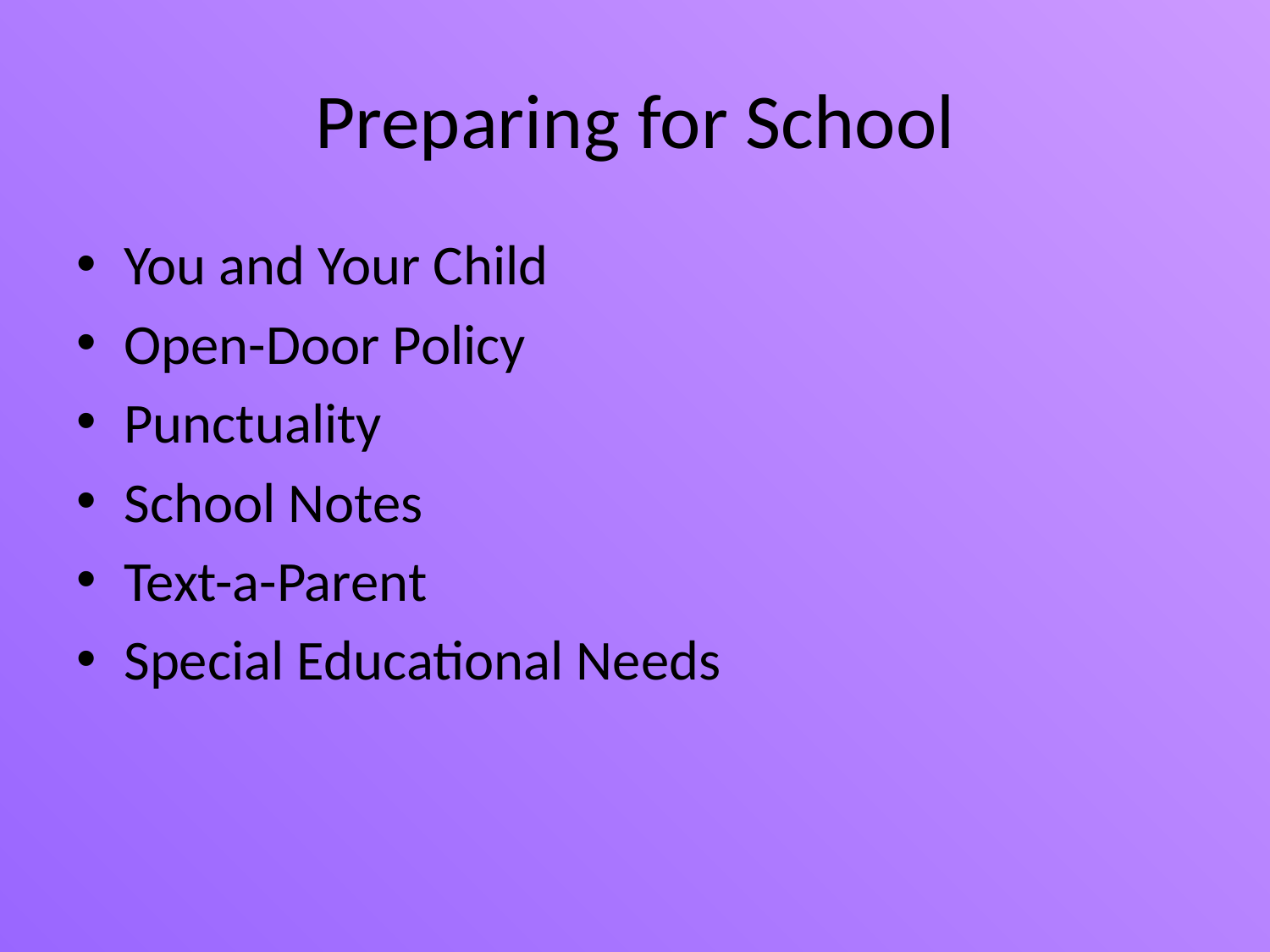

# Preparing for School
You and Your Child
Open-Door Policy
Punctuality
School Notes
Text-a-Parent
Special Educational Needs